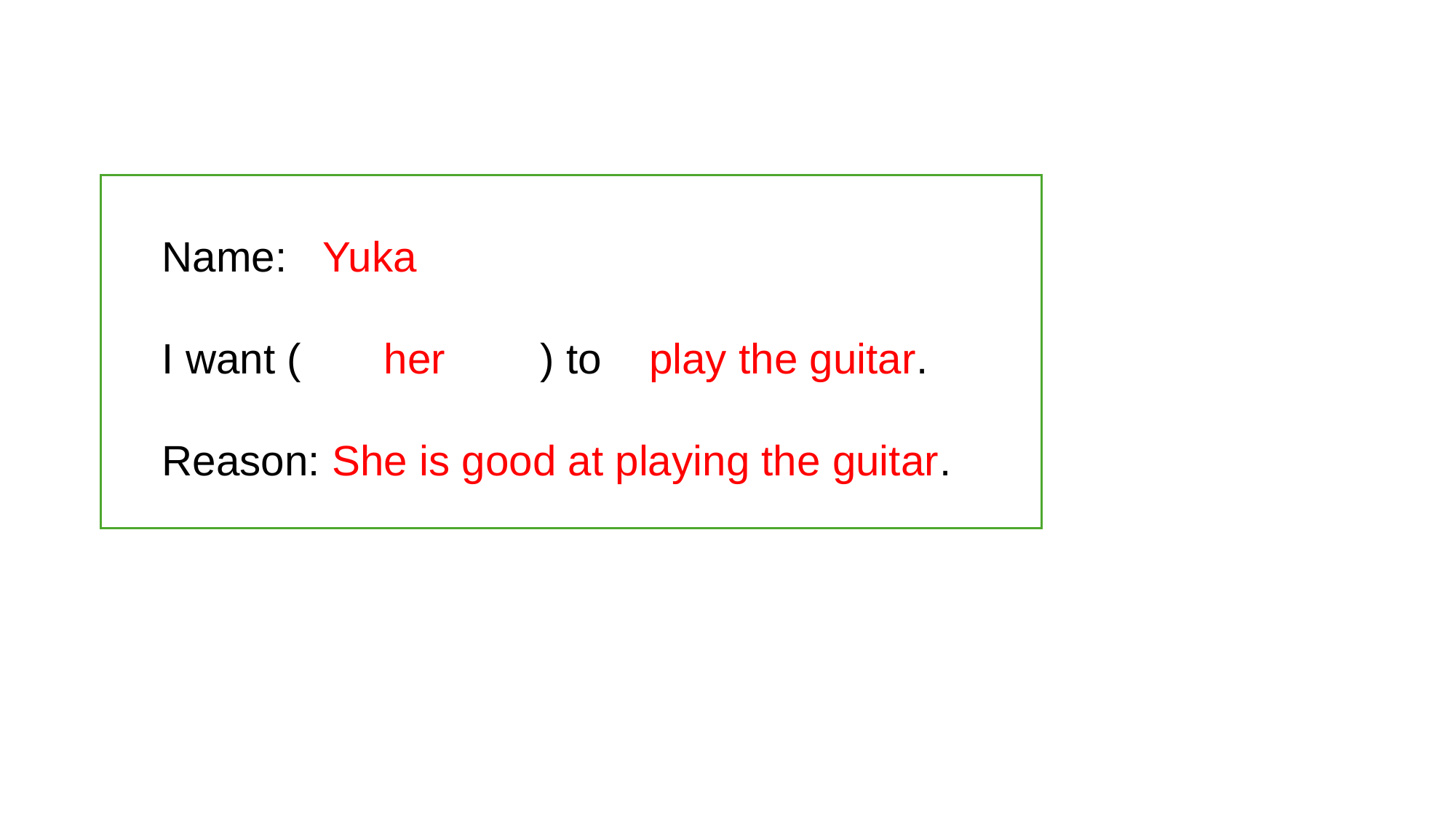

Name:   Yuka

I want (       her        ) to    play the guitar.

Reason: She is good at playing the guitar.